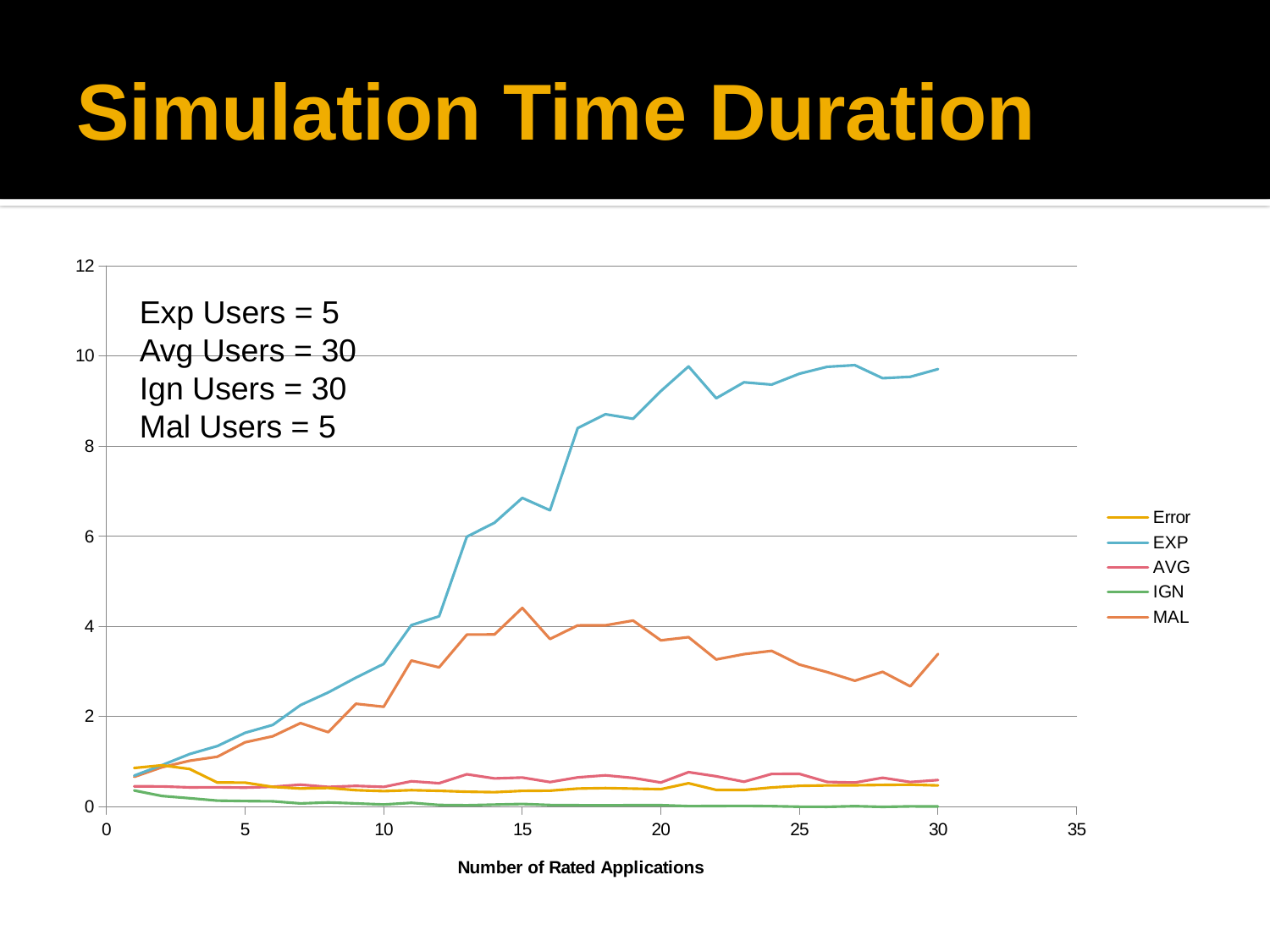

# Simulation Time Duration

### Chart

| Category | Error | EXP | AVG | IGN | MAL |
|---|---|---|---|---|---|
Exp Users = 5
Avg Users = 30
Ign Users = 30
Mal Users = 5